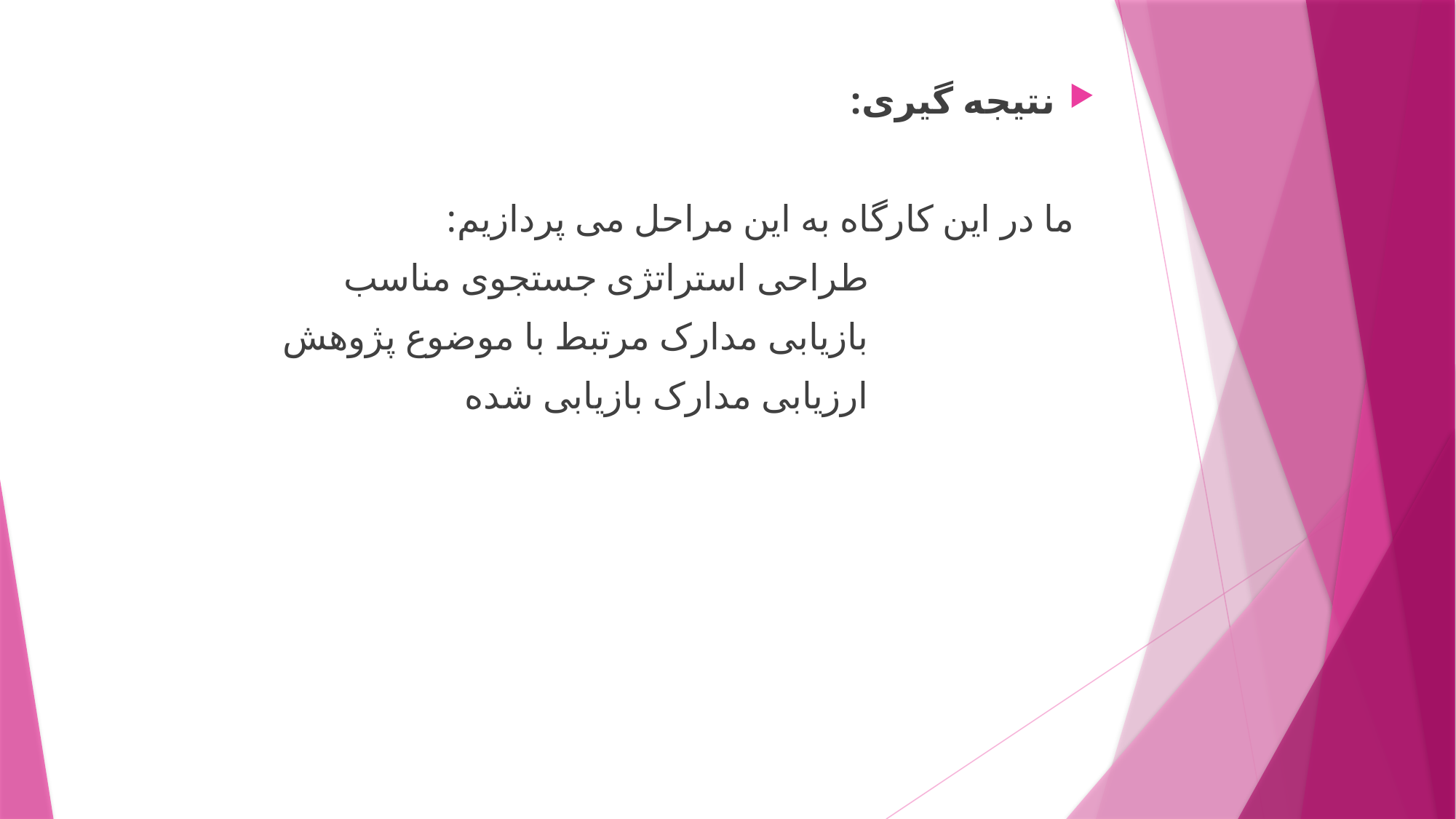

نتیجه گیری:

   ما در این کارگاه به این مراحل می پردازیم:
                        طراحی استراتژی جستجوی مناسب
                        بازیابی مدارک مرتبط با موضوع پژوهش
                        ارزیابی مدارک بازیابی شده